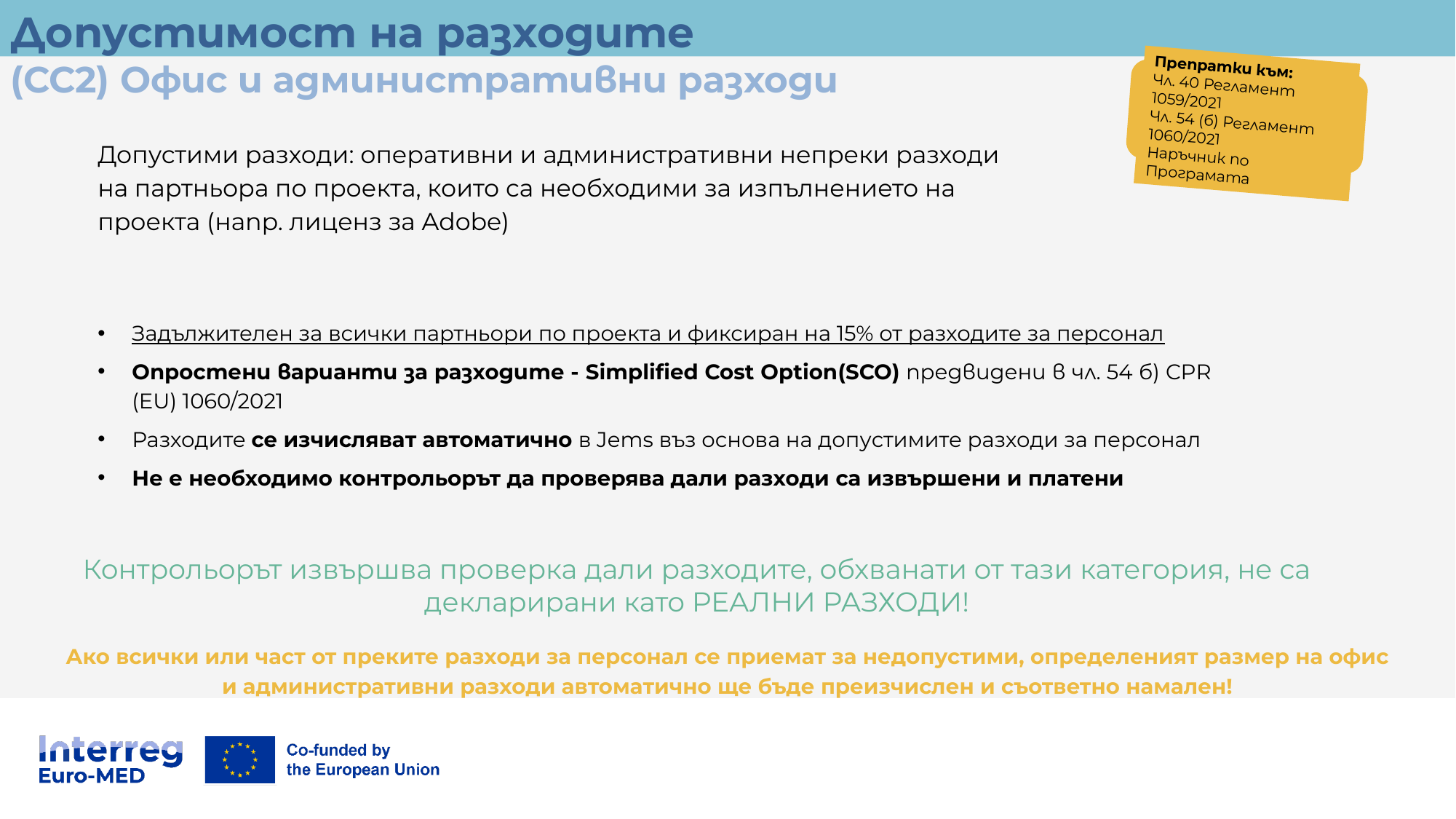

Допустимост на разходите
(CC2) Офис и административни разходи
Препратки към:
Чл. 40 Регламент 1059/2021
Чл. 54 (б) Регламент 1060/2021
Наръчник по Програмата

Допустими разходи: оперативни и административни непреки разходи на партньора по проекта, които са необходими за изпълнението на проекта (напр. лиценз за Adobe)

Задължителен за всички партньори по проекта и фиксиран на 15% от разходите за персонал
Опростени варианти за разходите - Simplified Cost Option(SCO) предвидени в чл. 54 б) CPR (EU) 1060/2021
Разходите се изчисляват автоматично в Jems въз основа на допустимите разходи за персонал
Не е необходимо контрольорът да проверява дали разходи са извършени и платени
Контрольорът извършва проверка дали разходите, обхванати от тази категория, не са декларирани като РЕАЛНИ РАЗХОДИ!
Ако всички или част от преките разходи за персонал се приемат за недопустими, определеният размер на офис и административни разходи автоматично ще бъде преизчислен и съответно намален!